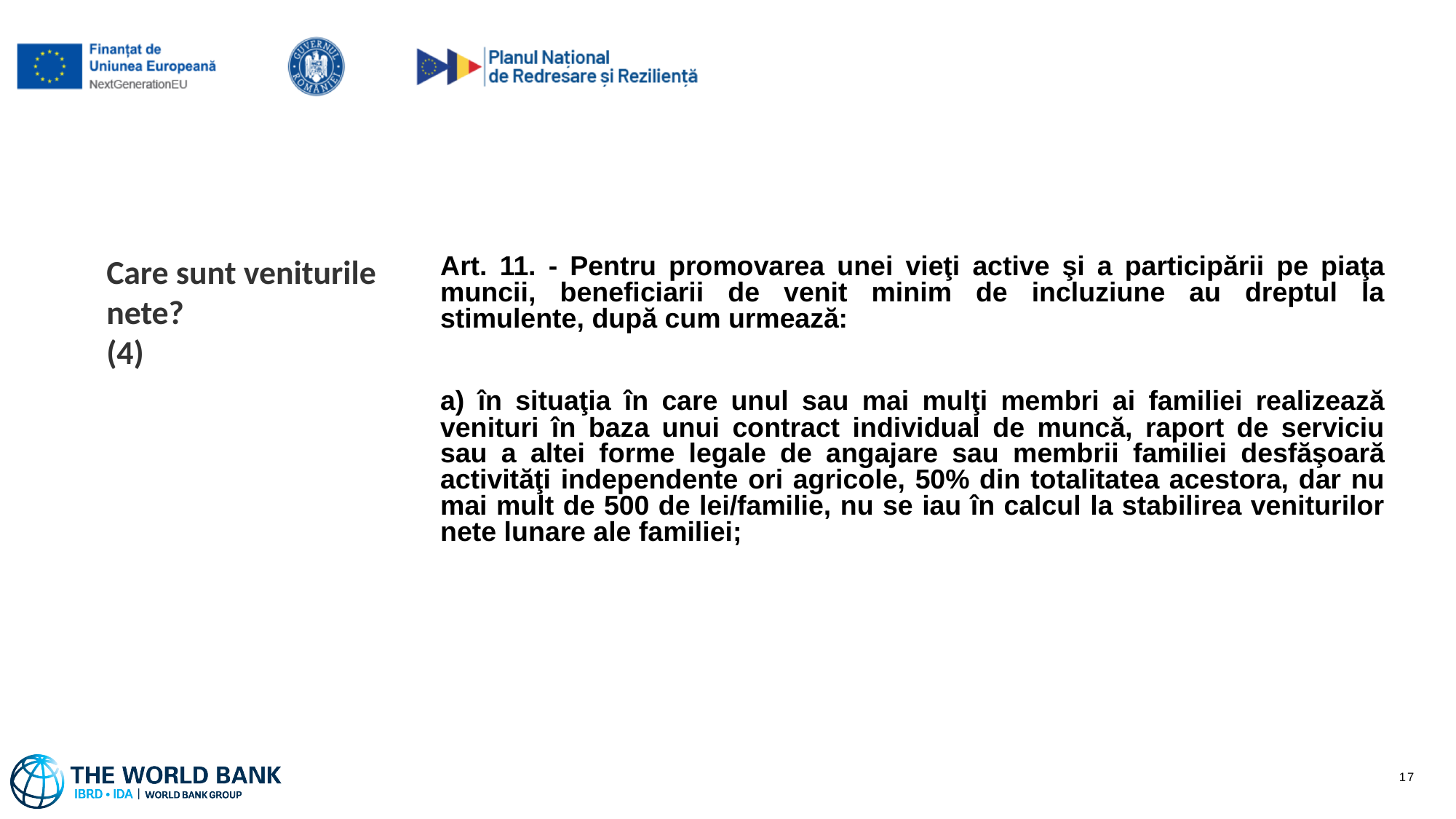

Art. 11. - Pentru promovarea unei vieţi active şi a participării pe piaţa muncii, beneficiarii de venit minim de incluziune au dreptul la stimulente, după cum urmează:

a) în situaţia în care unul sau mai mulţi membri ai familiei realizează venituri în baza unui contract individual de muncă, raport de serviciu sau a altei forme legale de angajare sau membrii familiei desfăşoară activităţi independente ori agricole, 50% din totalitatea acestora, dar nu mai mult de 500 de lei/familie, nu se iau în calcul la stabilirea veniturilor nete lunare ale familiei;
# Care sunt veniturile nete? (4)
17